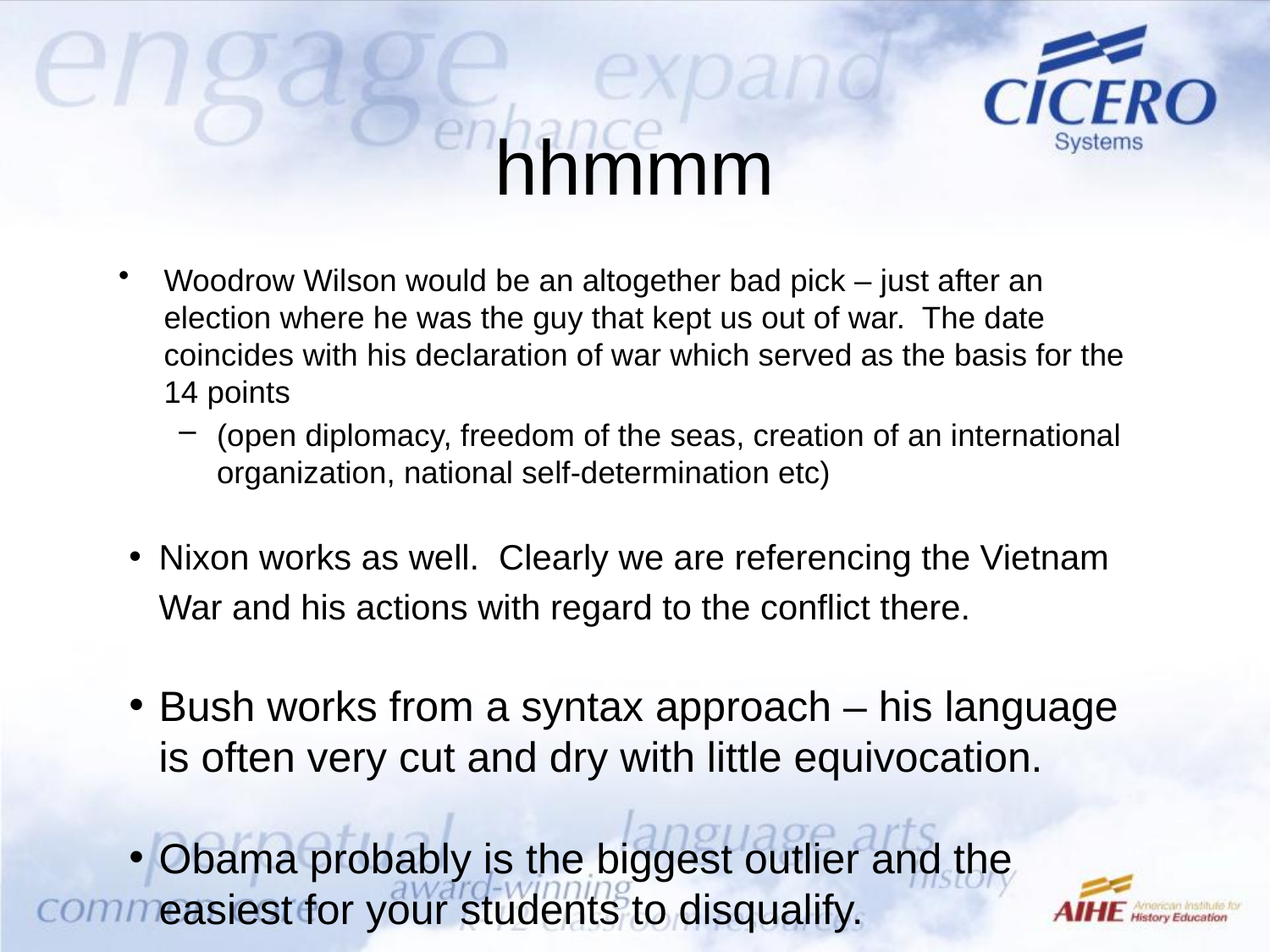

# hhmmm
Woodrow Wilson would be an altogether bad pick – just after an election where he was the guy that kept us out of war.  The date coincides with his declaration of war which served as the basis for the 14 points
(open diplomacy, freedom of the seas, creation of an international organization, national self-determination etc)
Nixon works as well.  Clearly we are referencing the Vietnam War and his actions with regard to the conflict there.

Bush works from a syntax approach – his language is often very cut and dry with little equivocation.

Obama probably is the biggest outlier and the easiest for your students to disqualify.